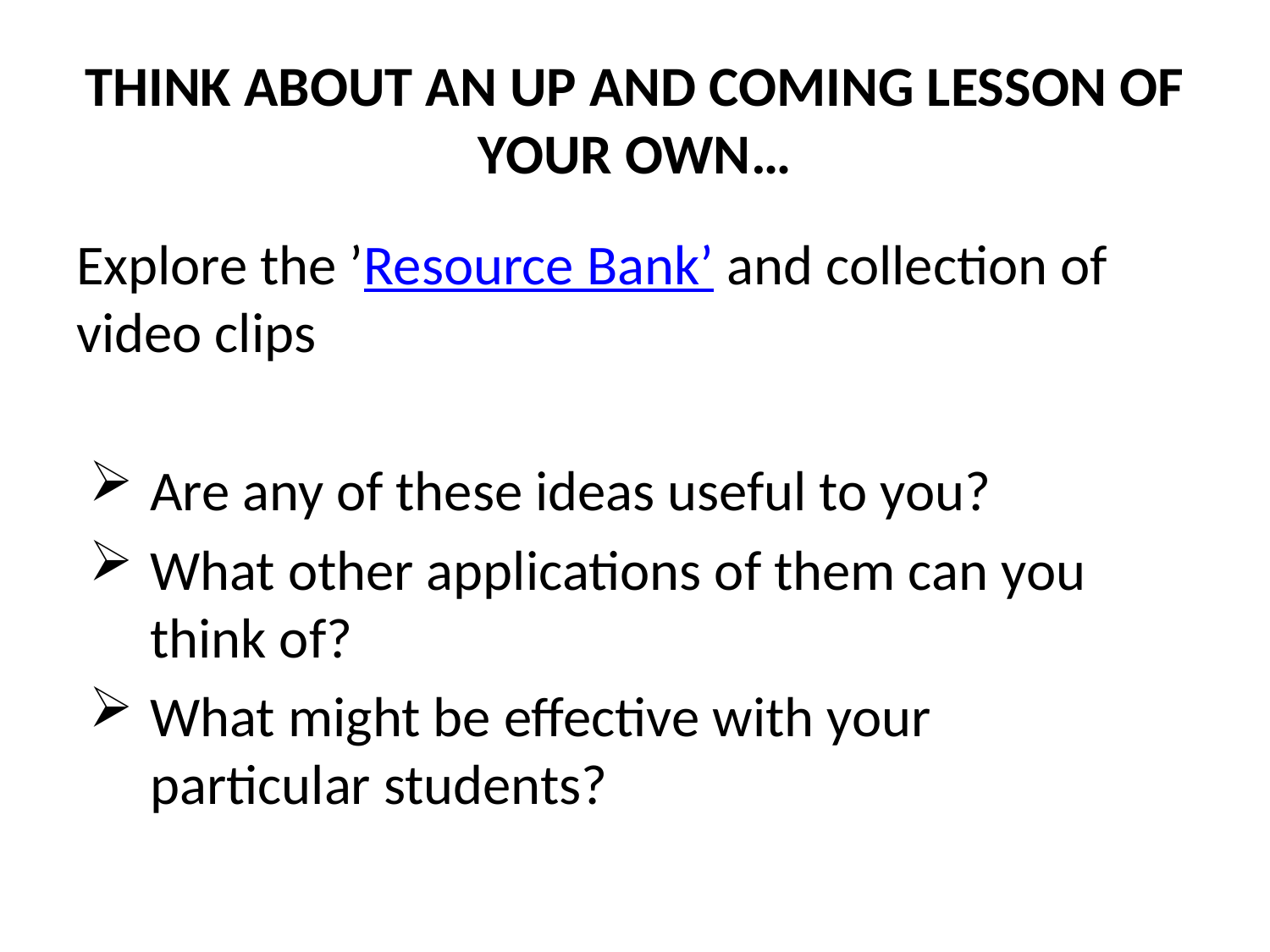

# THINK ABOUT AN UP AND COMING LESSON OF YOUR OWN…
Explore the ’Resource Bank’ and collection of video clips

Are any of these ideas useful to you?
What other applications of them can you think of?
What might be effective with your particular students?